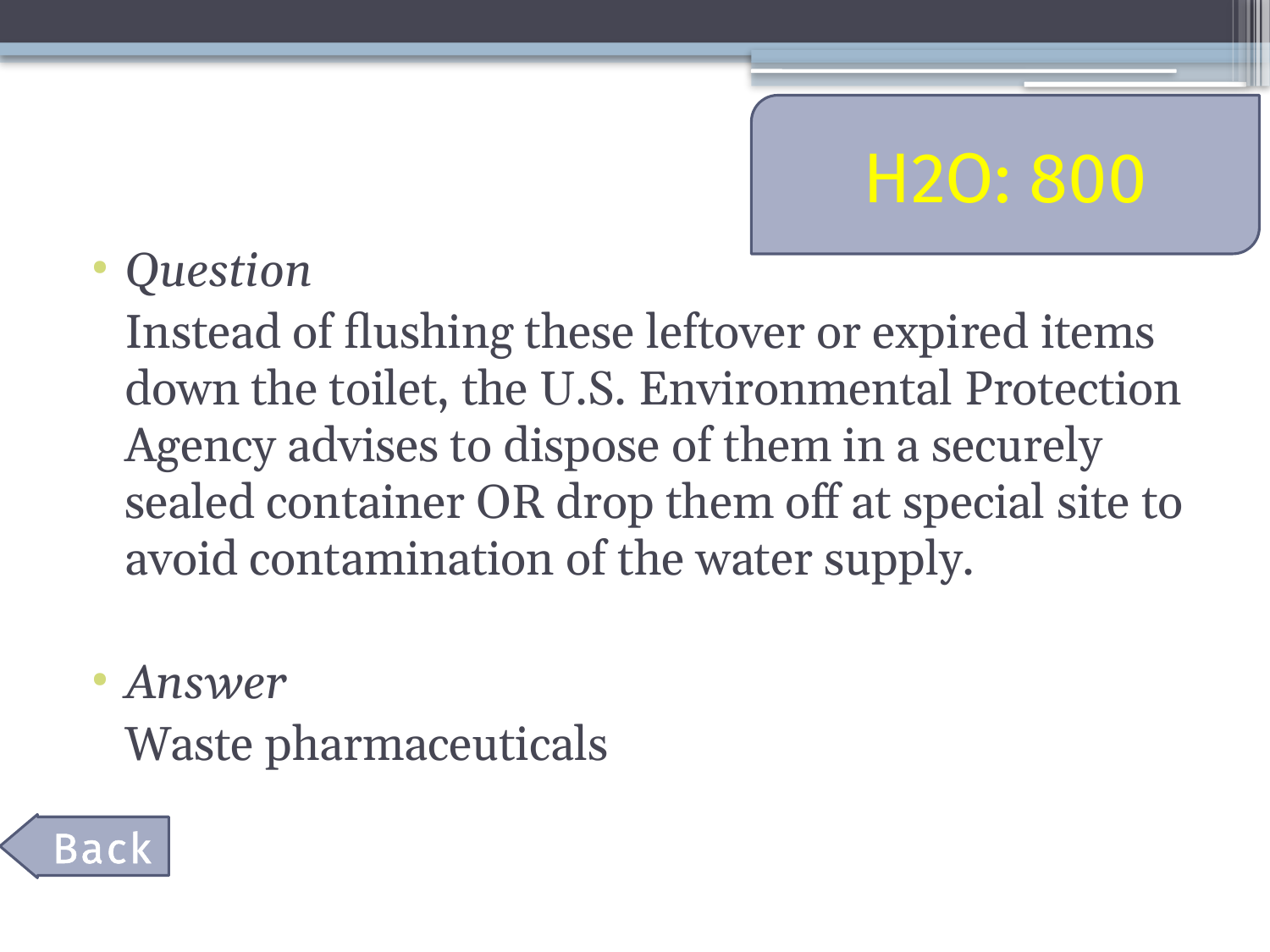

# H2O: 800
Question
	Instead of flushing these leftover or expired items down the toilet, the U.S. Environmental Protection Agency advises to dispose of them in a securely sealed container OR drop them off at special site to avoid contamination of the water supply.

Answer
	Waste pharmaceuticals
Back